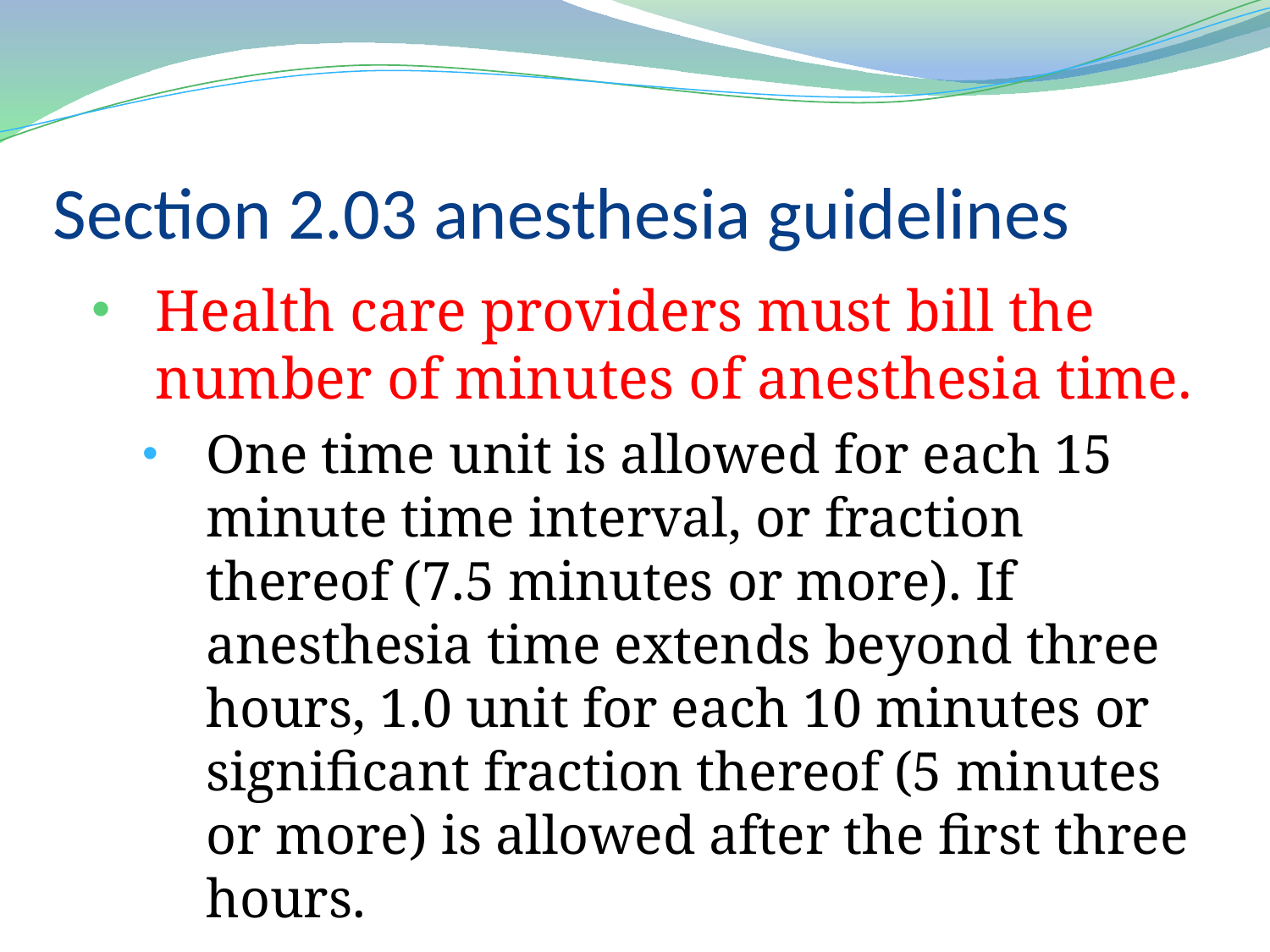

# Section 2.03 anesthesia guidelines
Health care providers must bill the number of minutes of anesthesia time.
One time unit is allowed for each 15 minute time interval, or fraction thereof (7.5 minutes or more). If anesthesia time extends beyond three hours, 1.0 unit for each 10 minutes or significant fraction thereof (5 minutes or more) is allowed after the first three hours.